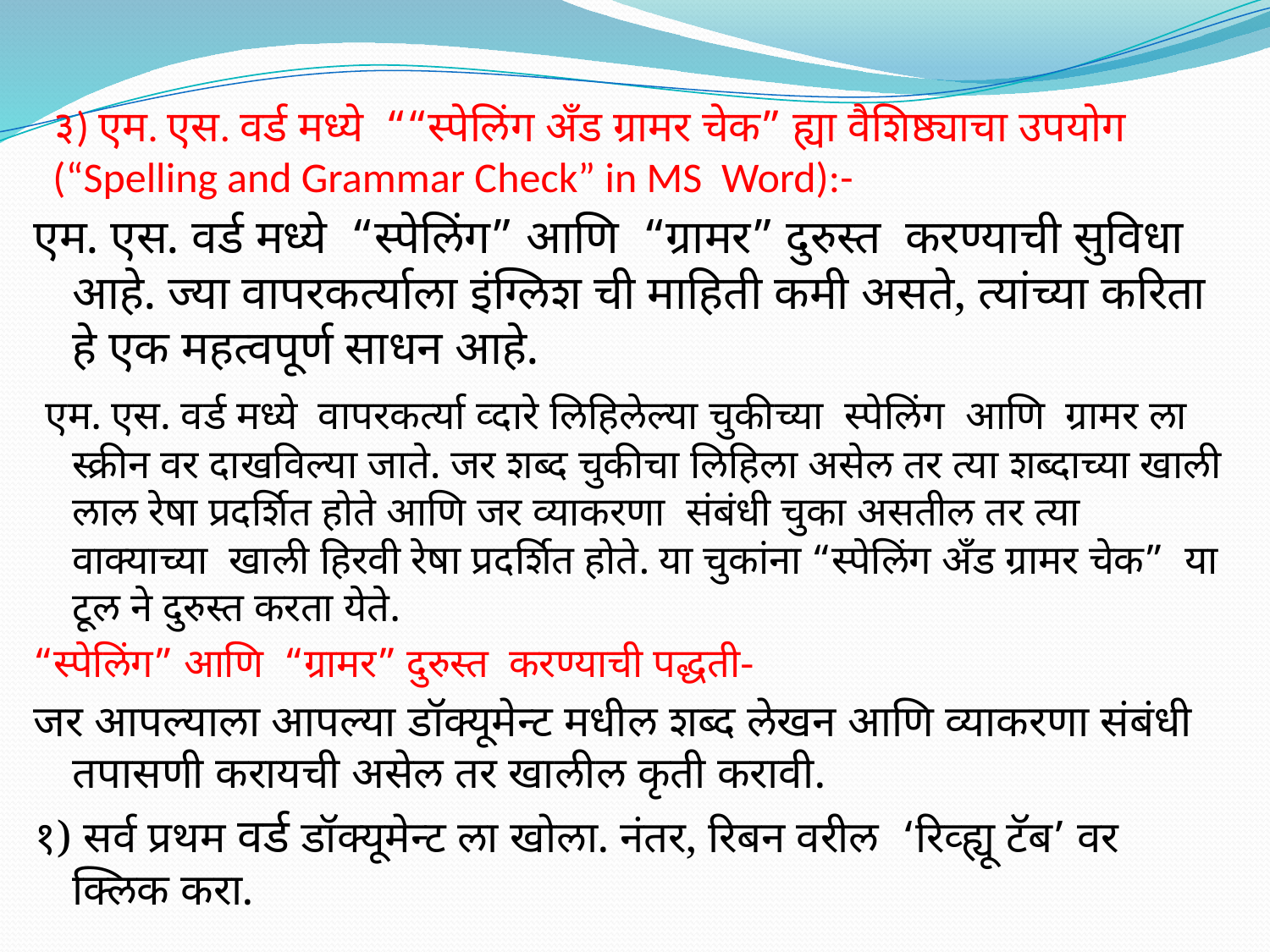

# ३) एम. एस. वर्ड मध्ये  ““स्पेलिंग अँड ग्रामर चेक” ह्या वैशिष्ठ्याचा उपयोग (“Spelling and Grammar Check” in MS  Word):-
एम. एस. वर्ड मध्ये  “स्पेलिंग” आणि  “ग्रामर” दुरुस्त  करण्याची सुविधा आहे. ज्या वापरकर्त्याला इंग्लिश ची माहिती कमी असते, त्यांच्या करिता हे एक महत्वपूर्ण साधन आहे.
 एम. एस. वर्ड मध्ये  वापरकर्त्या व्दारे लिहिलेल्या चुकीच्या  स्पेलिंग  आणि  ग्रामर ला स्क्रीन वर दाखविल्या जाते. जर शब्द चुकीचा लिहिला असेल तर त्या शब्दाच्या खाली लाल रेषा प्रदर्शित होते आणि जर व्याकरणा  संबंधी चुका असतील तर त्या वाक्याच्या  खाली हिरवी रेषा प्रदर्शित होते. या चुकांना “स्पेलिंग अँड ग्रामर चेक”  या टूल ने दुरुस्त करता येते.
“स्पेलिंग” आणि  “ग्रामर” दुरुस्त  करण्याची पद्धती-
जर आपल्याला आपल्या डॉक्यूमेन्ट मधील शब्द लेखन आणि व्याकरणा संबंधी तपासणी करायची असेल तर खालील कृती करावी.
१) सर्व प्रथम वर्ड डॉक्यूमेन्ट ला खोला. नंतर, रिबन वरील  ‘रिव्ह्यू टॅब’ वर क्लिक करा.